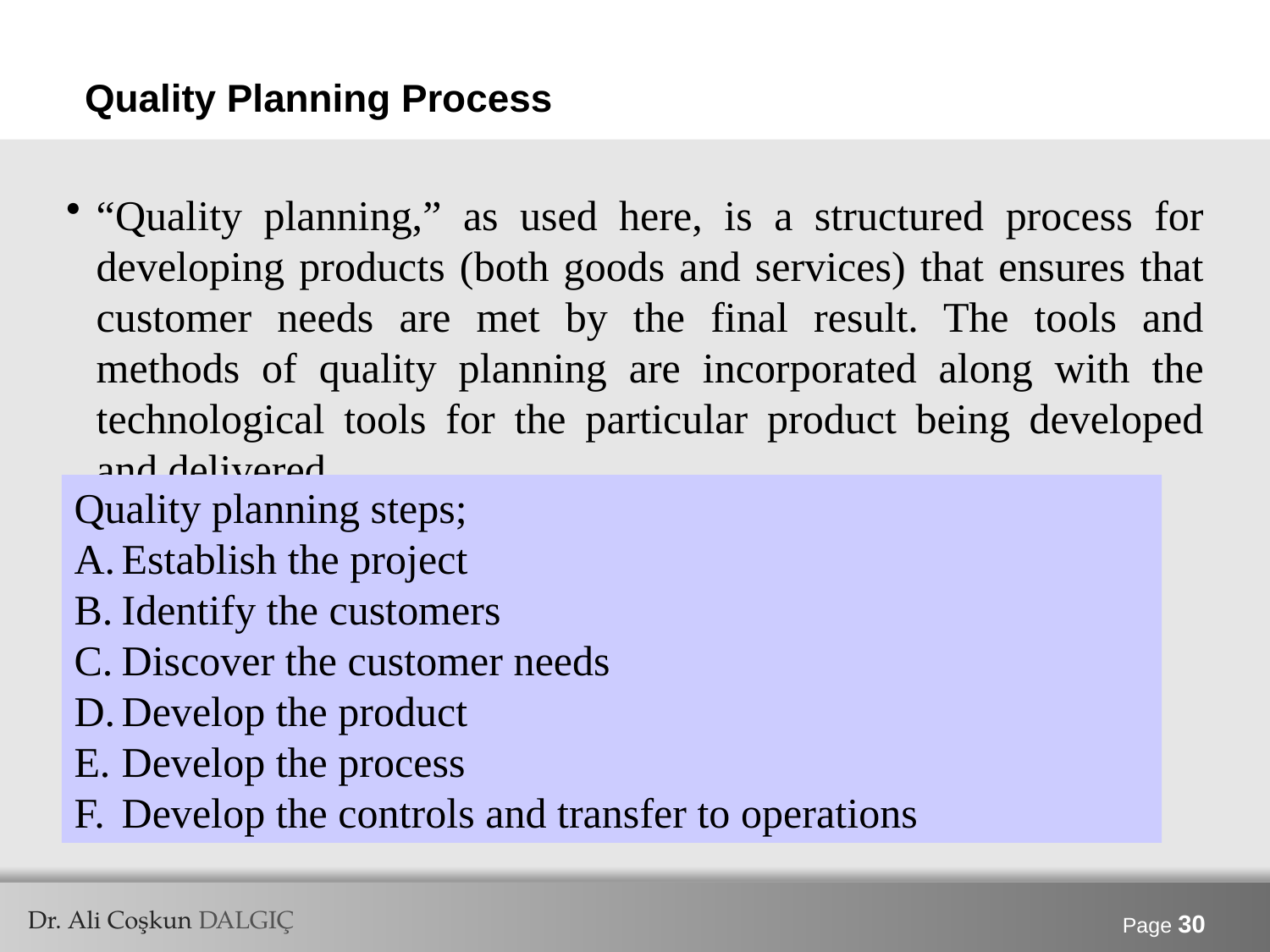

# Quality Planning Process
“Quality planning,” as used here, is a structured process for developing products (both goods and services) that ensures that customer needs are met by the final result. The tools and methods of quality planning are incorporated along with the technological tools for the particular product being developed and delivered.
Quality planning steps;
Establish the project
Identify the customers
Discover the customer needs
Develop the product
Develop the process
Develop the controls and transfer to operations